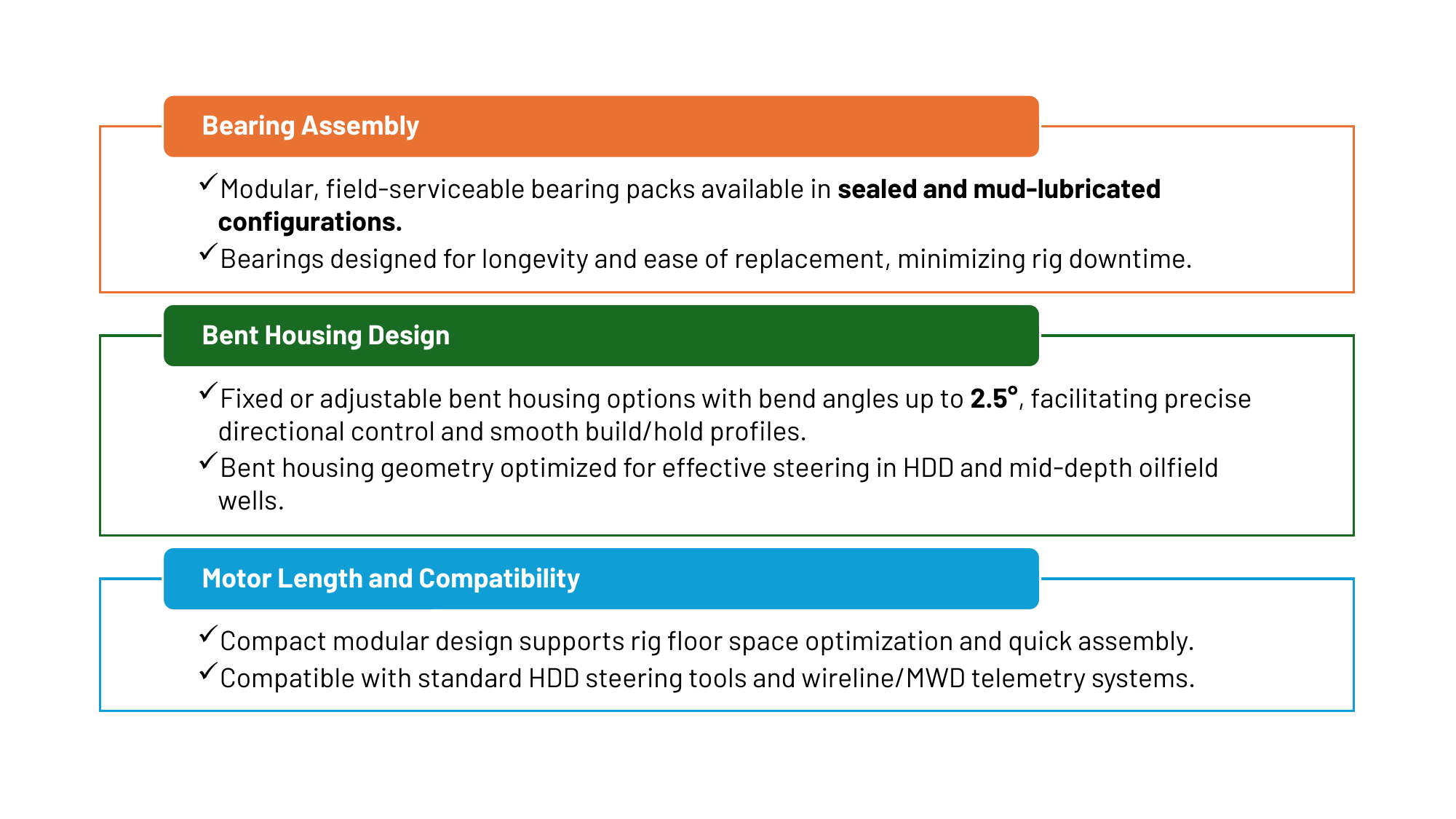

Modular, field-serviceable bearing packs available in sealed and mud-lubricated configurations.
Bearings designed for longevity and ease of replacement, minimizing rig downtime.
Bearing Assembly
Fixed or adjustable bent housing options with bend angles up to 2.5°, facilitating precise directional control and smooth build/hold profiles.
Bent housing geometry optimized for effective steering in HDD and mid-depth oilfield wells.
Bent Housing Design
Compact modular design supports rig floor space optimization and quick assembly.
Compatible with standard HDD steering tools and wireline/MWD telemetry systems.
Motor Length and Compatibility